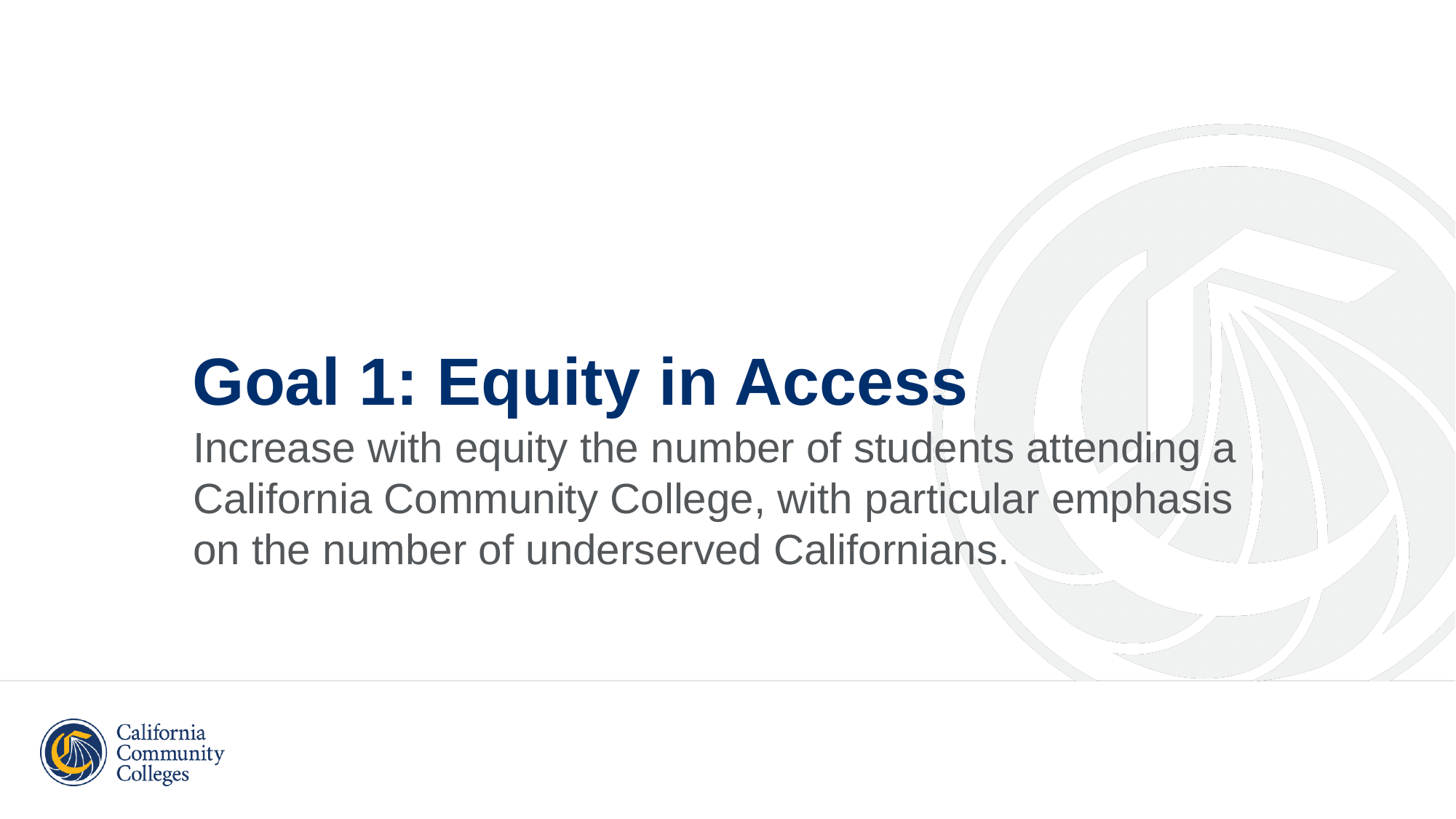

# Goal 1: Equity in Access
Increase with equity the number of students attending a California Community College, with particular emphasis on the number of underserved Californians.